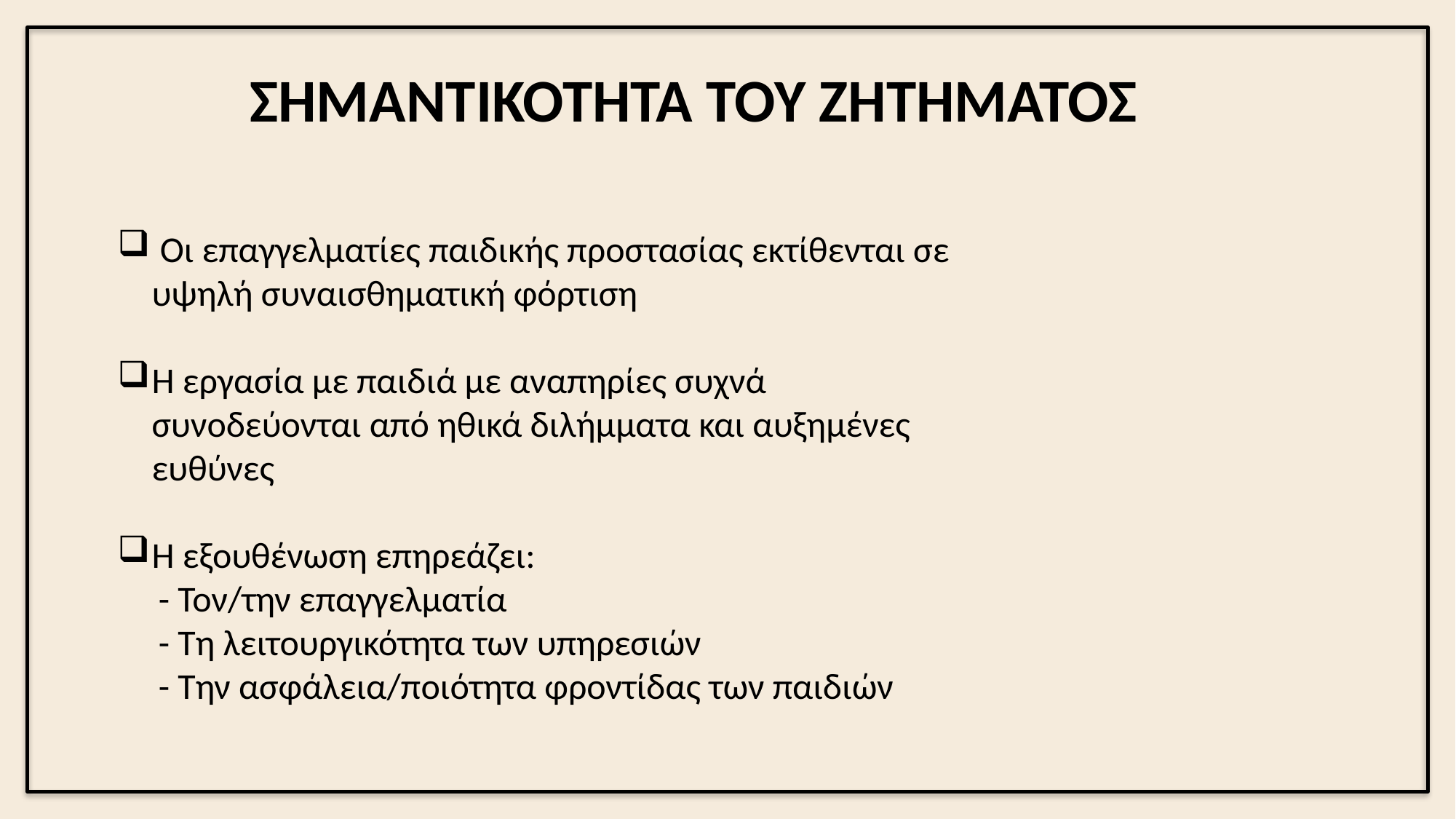

ΣΗΜΑΝΤΙΚΟΤΗΤΑ ΤΟΥ ΖΗΤΗΜΑΤΟΣ
 Οι επαγγελματίες παιδικής προστασίας εκτίθενται σε υψηλή συναισθηματική φόρτιση

Η εργασία με παιδιά με αναπηρίες συχνά συνοδεύονται από ηθικά διλήμματα και αυξημένες ευθύνες

Η εξουθένωση επηρεάζει:
     - Τον/την επαγγελματία
     - Τη λειτουργικότητα των υπηρεσιών
     - Την ασφάλεια/ποιότητα φροντίδας των παιδιών